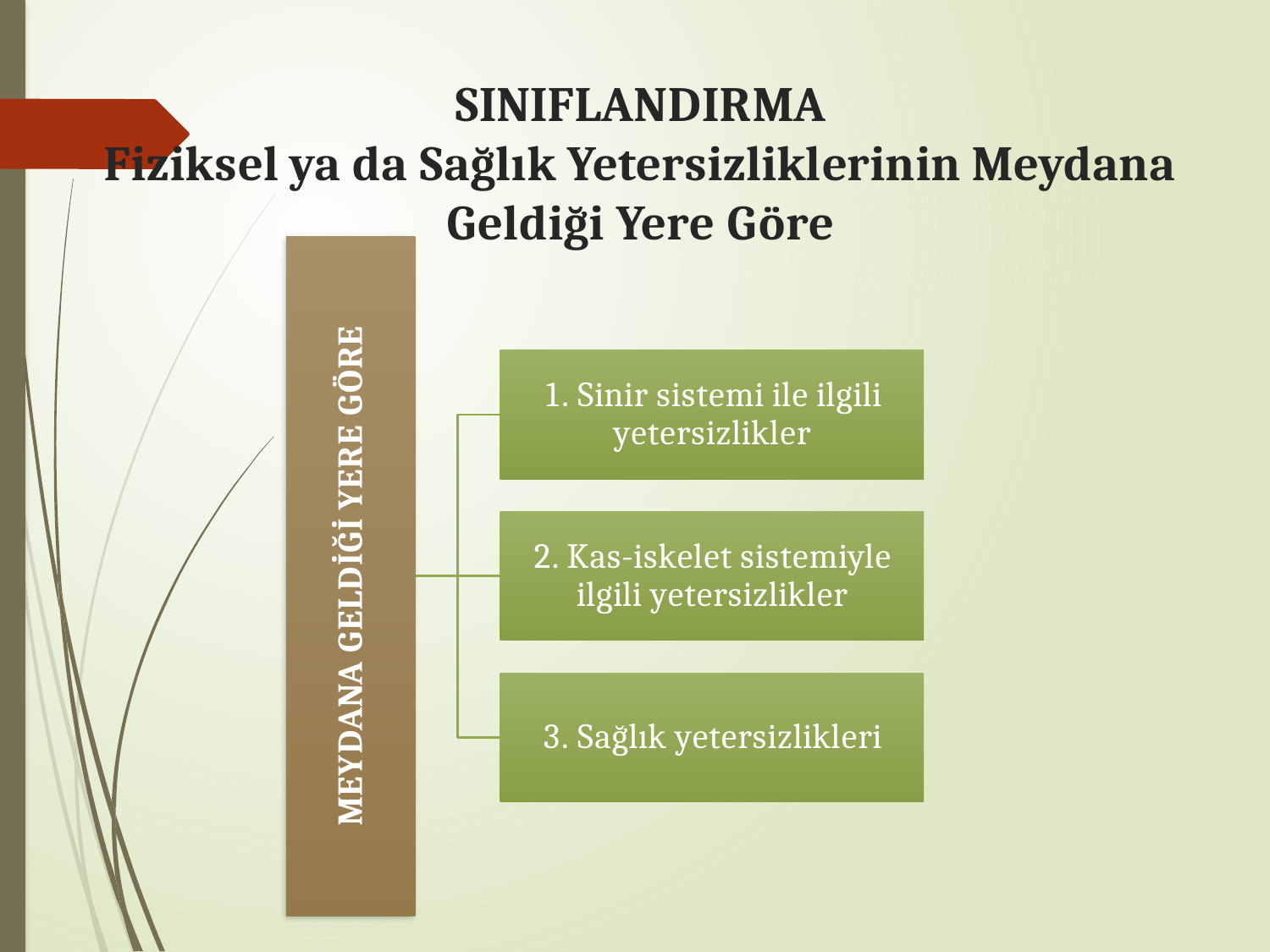

# SINIFLANDIRMA Fiziksel ya da Sağlık Yetersizliklerinin Meydana Geldiği Yere Göre

MEYDANA GELDİĞİ YERE GÖRE
1. Sinir sistemi ile ilgili yetersizlikler
2. Kas-iskelet sistemiyle ilgili yetersizlikler
3. Sağlık yetersizlikleri